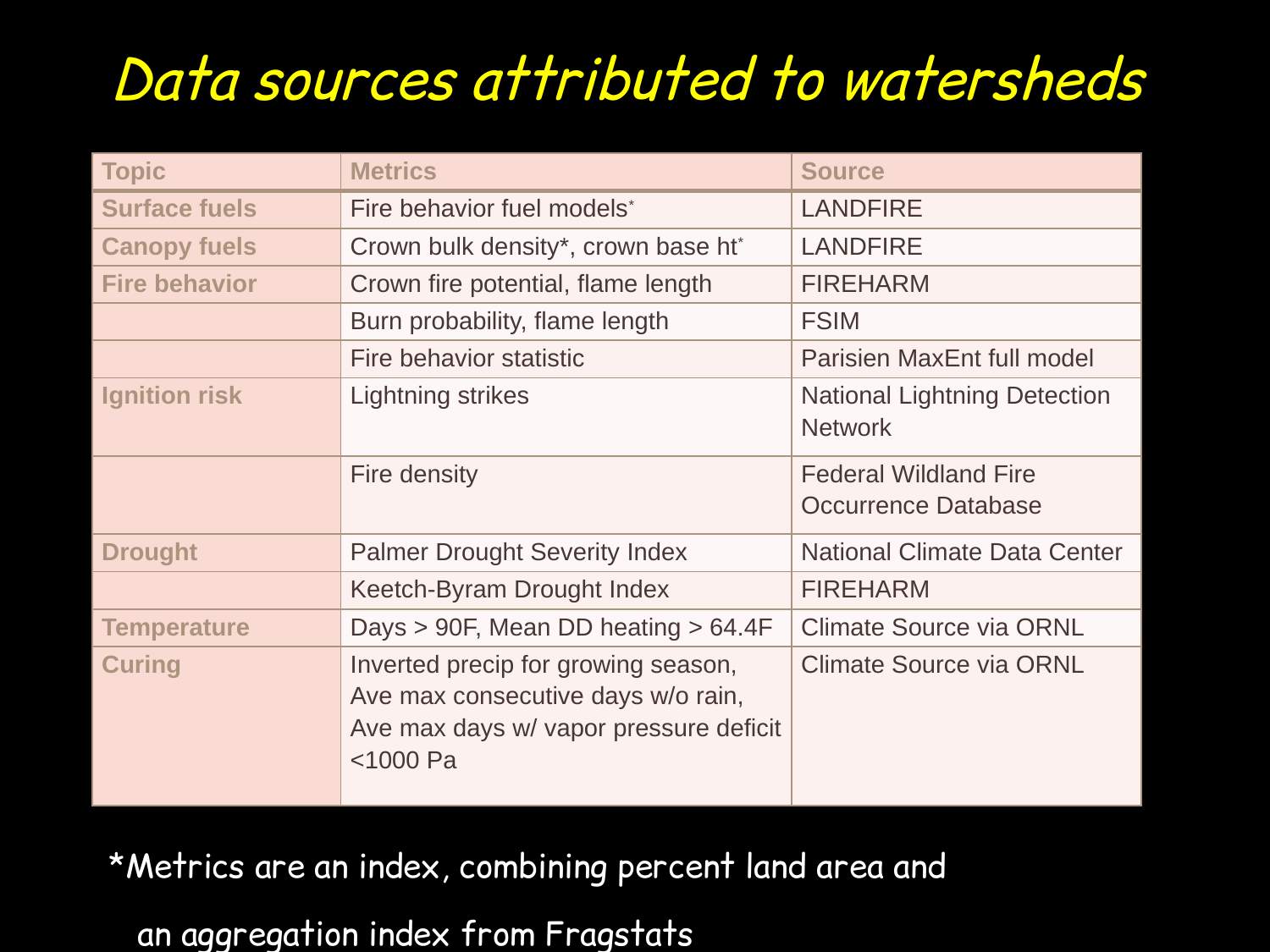

# Data sources attributed to watersheds
| Topic | Metrics | Source |
| --- | --- | --- |
| Surface fuels | Fire behavior fuel models\* | LANDFIRE |
| Canopy fuels | Crown bulk density\*, crown base ht\* | LANDFIRE |
| Fire behavior | Crown fire potential, flame length | FIREHARM |
|  | Burn probability, flame length | FSIM |
|  | Fire behavior statistic | Parisien MaxEnt full model |
| Ignition risk | Lightning strikes | National Lightning Detection Network |
|  | Fire density | Federal Wildland Fire Occurrence Database |
| Drought | Palmer Drought Severity Index | National Climate Data Center |
|  | Keetch-Byram Drought Index | FIREHARM |
| Temperature | Days > 90F, Mean DD heating > 64.4F | Climate Source via ORNL |
| Curing | Inverted precip for growing season, Ave max consecutive days w/o rain, Ave max days w/ vapor pressure deficit <1000 Pa | Climate Source via ORNL |
*Metrics are an index, combining percent land area and
   an aggregation index from Fragstats